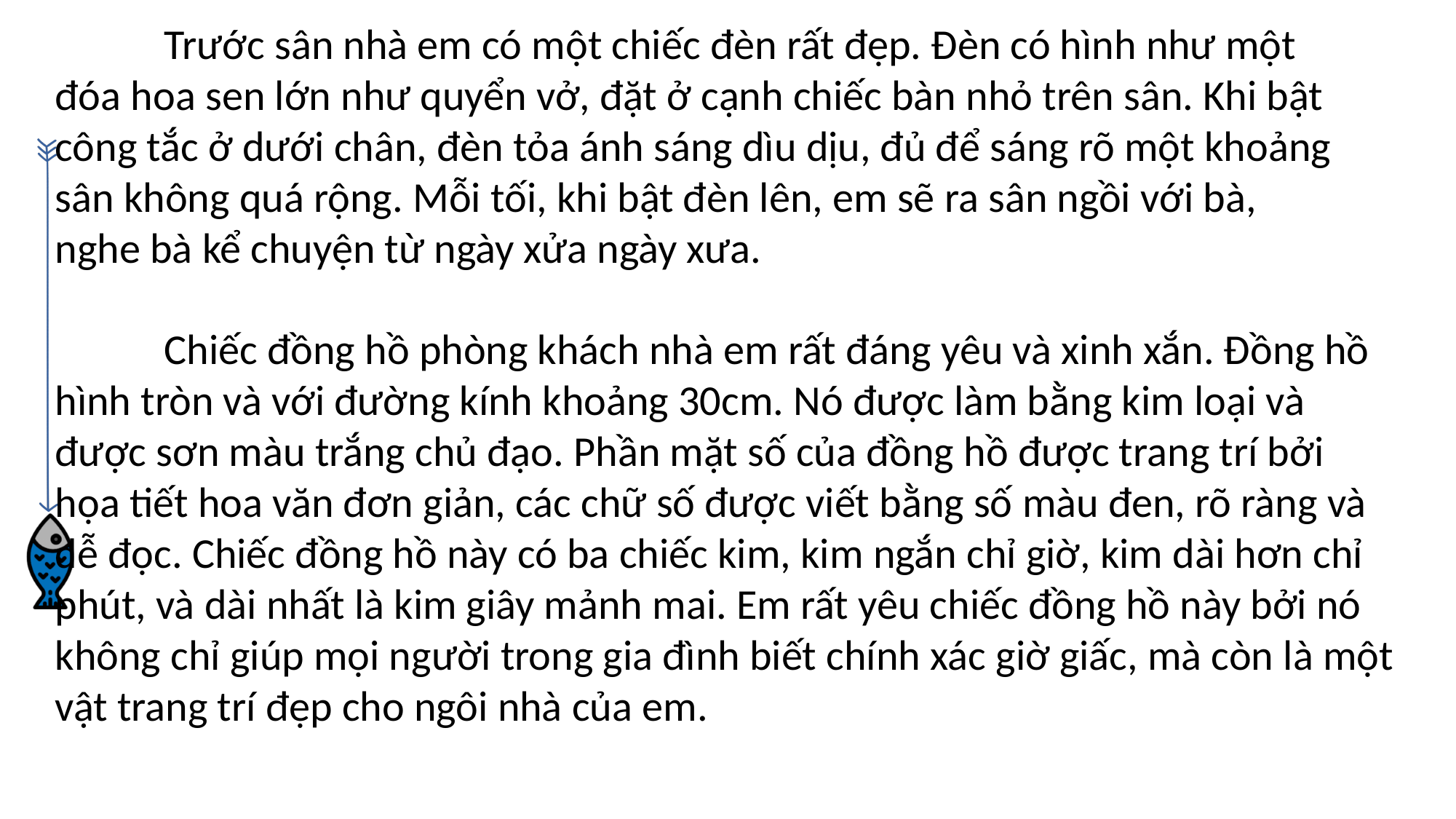

Trước sân nhà em có một chiếc đèn rất đẹp. Đèn có hình như một đóa hoa sen lớn như quyển vở, đặt ở cạnh chiếc bàn nhỏ trên sân. Khi bật công tắc ở dưới chân, đèn tỏa ánh sáng dìu dịu, đủ để sáng rõ một khoảng sân không quá rộng. Mỗi tối, khi bật đèn lên, em sẽ ra sân ngồi với bà, nghe bà kể chuyện từ ngày xửa ngày xưa.
	Chiếc đồng hồ phòng khách nhà em rất đáng yêu và xinh xắn. Đồng hồ hình tròn và với đường kính khoảng 30cm. Nó được làm bằng kim loại và được sơn màu trắng chủ đạo. Phần mặt số của đồng hồ được trang trí bởi họa tiết hoa văn đơn giản, các chữ số được viết bằng số màu đen, rõ ràng và dễ đọc. Chiếc đồng hồ này có ba chiếc kim, kim ngắn chỉ giờ, kim dài hơn chỉ phút, và dài nhất là kim giây mảnh mai. Em rất yêu chiếc đồng hồ này bởi nó không chỉ giúp mọi người trong gia đình biết chính xác giờ giấc, mà còn là một vật trang trí đẹp cho ngôi nhà của em.